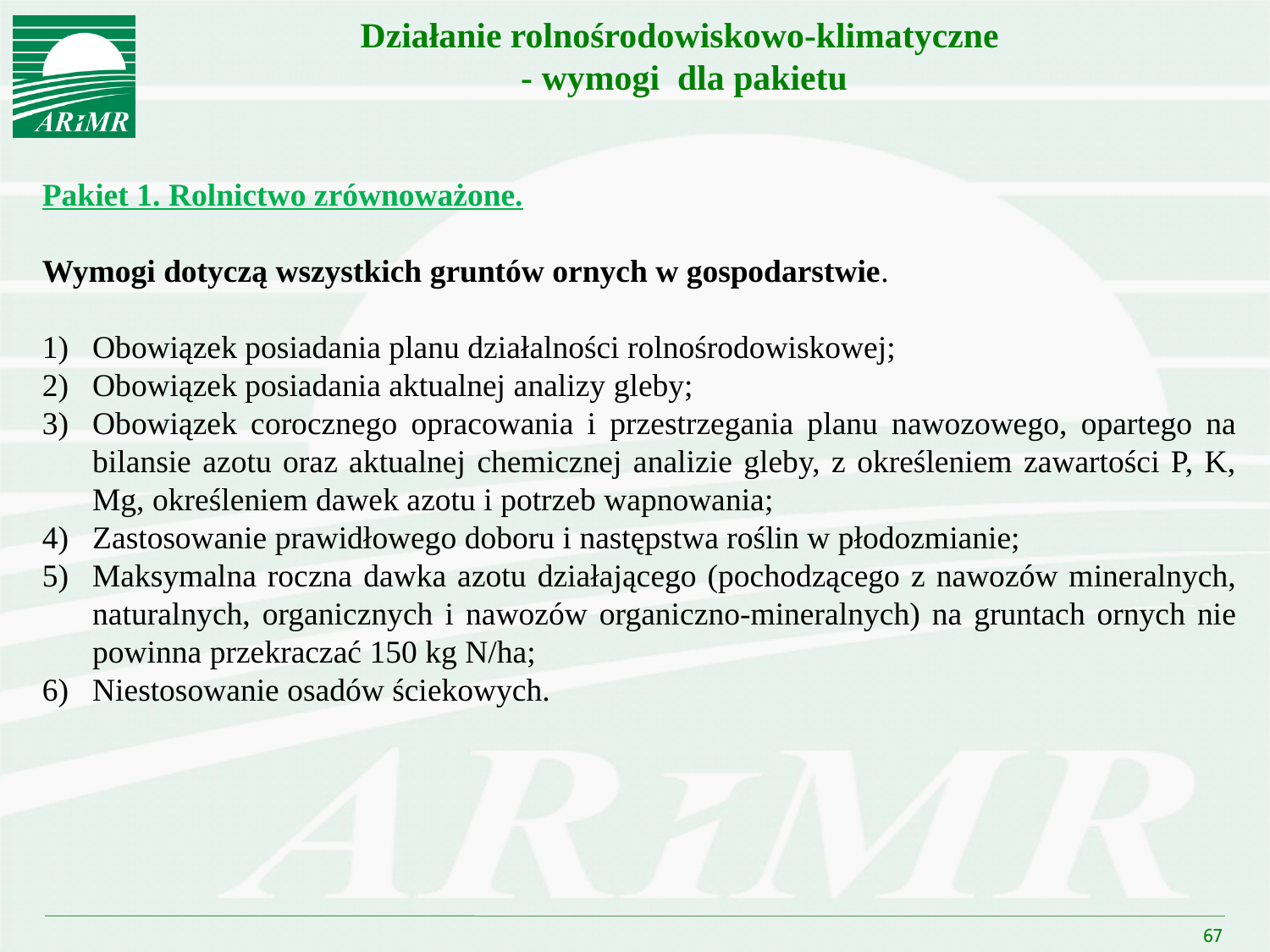

Działanie rolnośrodowiskowo-klimatyczne
- wymogi  dla pakietu

Pakiet 1. Rolnictwo zrównoważone.

Wymogi dotyczą wszystkich gruntów ornych w gospodarstwie.

Obowiązek posiadania planu działalności rolnośrodowiskowej;
Obowiązek posiadania aktualnej analizy gleby;
Obowiązek corocznego opracowania i przestrzegania planu nawozowego, opartego na bilansie azotu oraz aktualnej chemicznej analizie gleby, z określeniem zawartości P, K, Mg, określeniem dawek azotu i potrzeb wapnowania;
Zastosowanie prawidłowego doboru i następstwa roślin w płodozmianie;
Maksymalna roczna dawka azotu działającego (pochodzącego z nawozów mineralnych, naturalnych, organicznych i nawozów organiczno-mineralnych) na gruntach ornych nie powinna przekraczać 150 kg N/ha;
Niestosowanie osadów ściekowych.

67